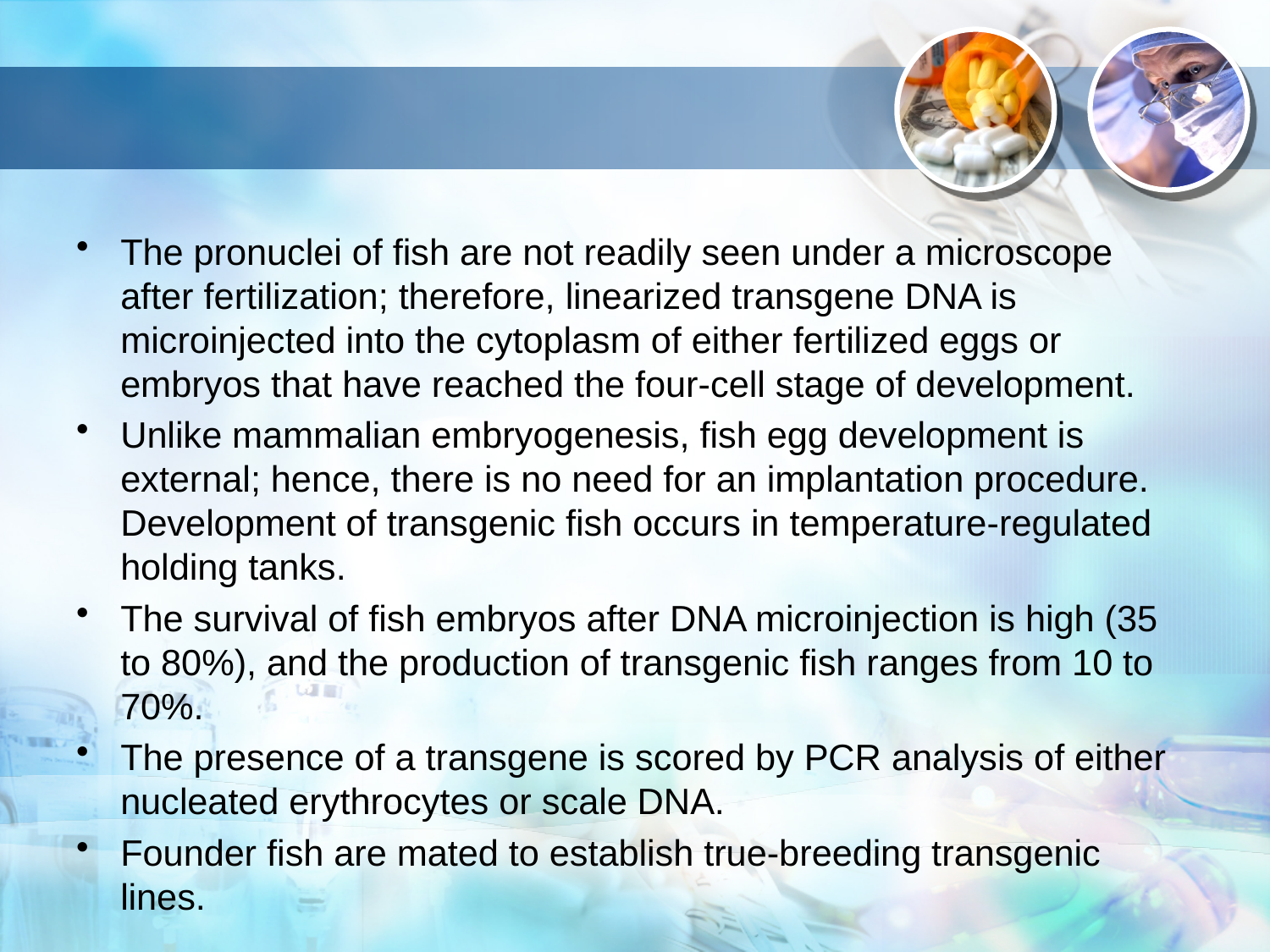

#
The pronuclei of fish are not readily seen under a microscope after fertilization; therefore, linearized transgene DNA is microinjected into the cytoplasm of either fertilized eggs or embryos that have reached the four-cell stage of development.
Unlike mammalian embryogenesis, fish egg development is external; hence, there is no need for an implantation procedure. Development of transgenic fish occurs in temperature-regulated holding tanks.
The survival of fish embryos after DNA microinjection is high (35 to 80%), and the production of transgenic fish ranges from 10 to 70%.
The presence of a transgene is scored by PCR analysis of either nucleated erythrocytes or scale DNA.
Founder fish are mated to establish true-breeding transgenic lines.